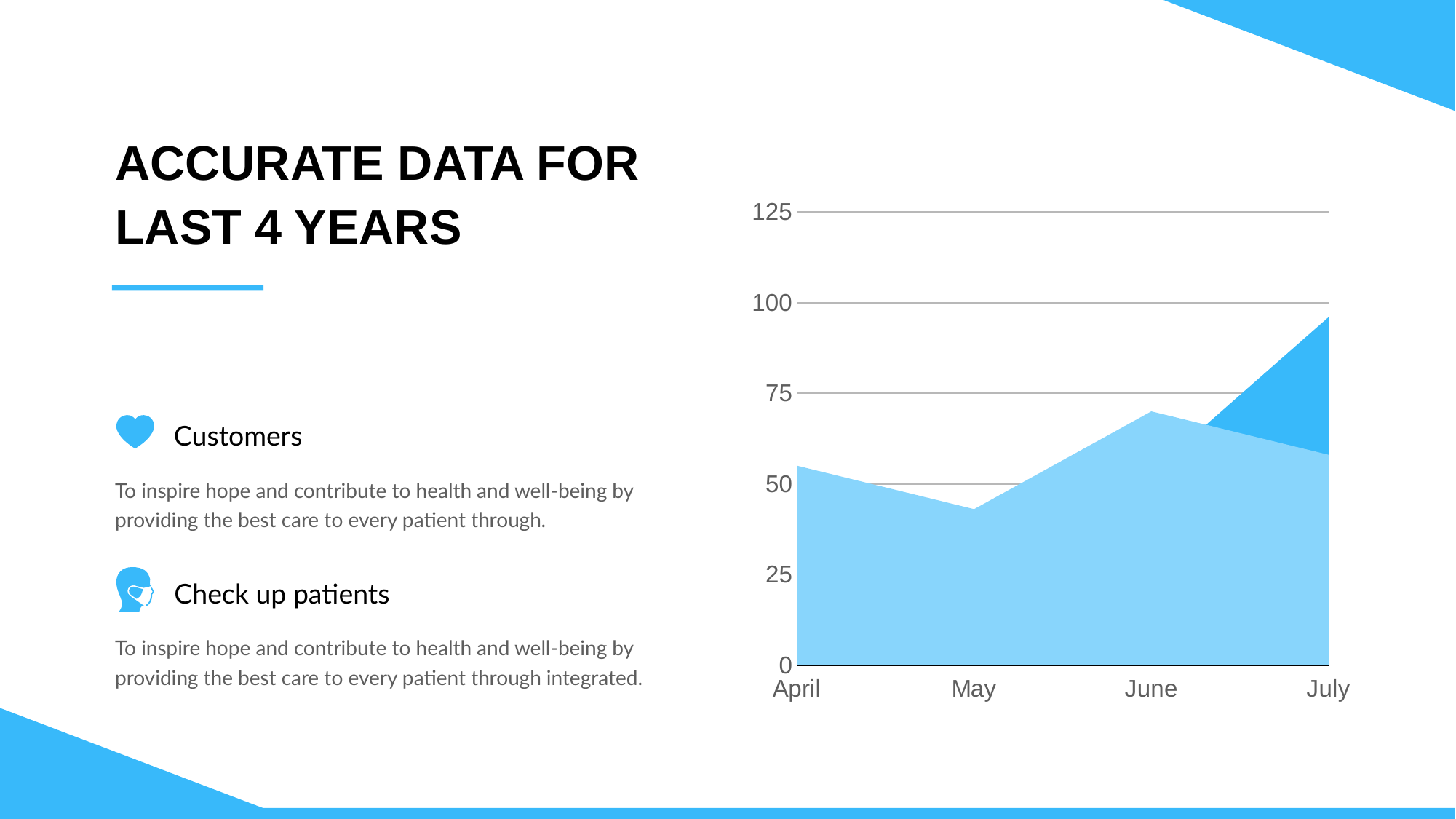

ACCURATE DATA FOR LAST 4 YEARS

### Chart

| Category | Region 2 | Region 1 |
|---|---|---|
| April | 55.0 | 17.0 |
| May | 43.0 | 26.0 |
| June | 70.0 | 53.0 |
| July | 58.0 | 96.0 |
Customers

To inspire hope and contribute to health and well-being by providing the best care to every patient through.

Check up patients
To inspire hope and contribute to health and well-being by providing the best care to every patient through integrated.